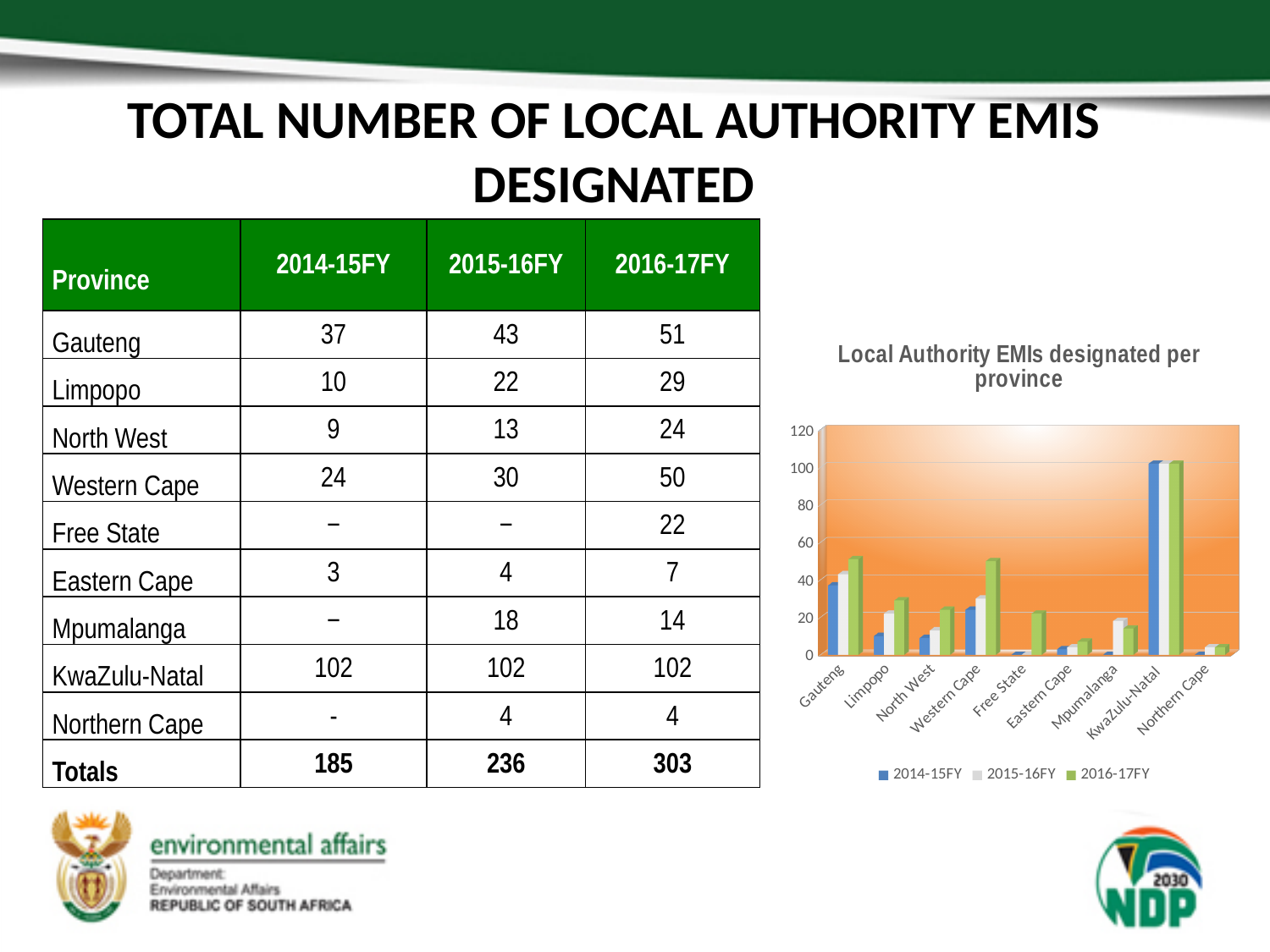

# TOTAL NUMBER OF LOCAL AUTHORITY EMIS DESIGNATED
| Province | 2014-15FY | 2015-16FY | 2016-17FY |
| --- | --- | --- | --- |
| Gauteng | 37 | 43 | 51 |
| Limpopo | 10 | 22 | 29 |
| North West | 9 | 13 | 24 |
| Western Cape | 24 | 30 | 50 |
| Free State | − | − | 22 |
| Eastern Cape | 3 | 4 | 7 |
| Mpumalanga | − | 18 | 14 |
| KwaZulu-Natal | 102 | 102 | 102 |
| Northern Cape | - | 4 | 4 |
| Totals | 185 | 236 | 303 |

[unsupported chart]